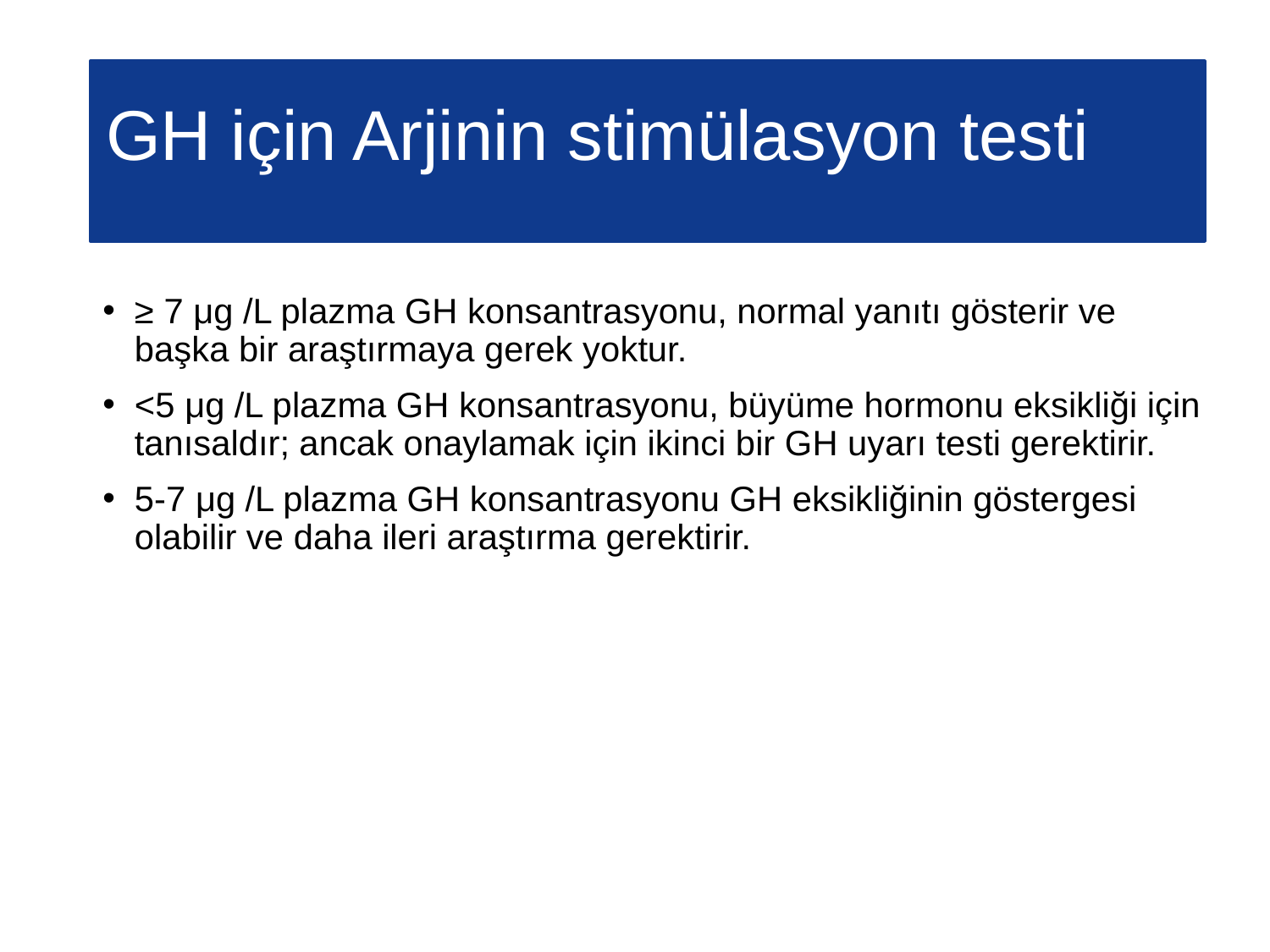

GH için Arjinin stimülasyon testi
≥ 7 μg /L plazma GH konsantrasyonu, normal yanıtı gösterir ve başka bir araştırmaya gerek yoktur.
<5 μg /L plazma GH konsantrasyonu, büyüme hormonu eksikliği için tanısaldır; ancak onaylamak için ikinci bir GH uyarı testi gerektirir.
5-7 μg /L plazma GH konsantrasyonu GH eksikliğinin göstergesi olabilir ve daha ileri araştırma gerektirir.